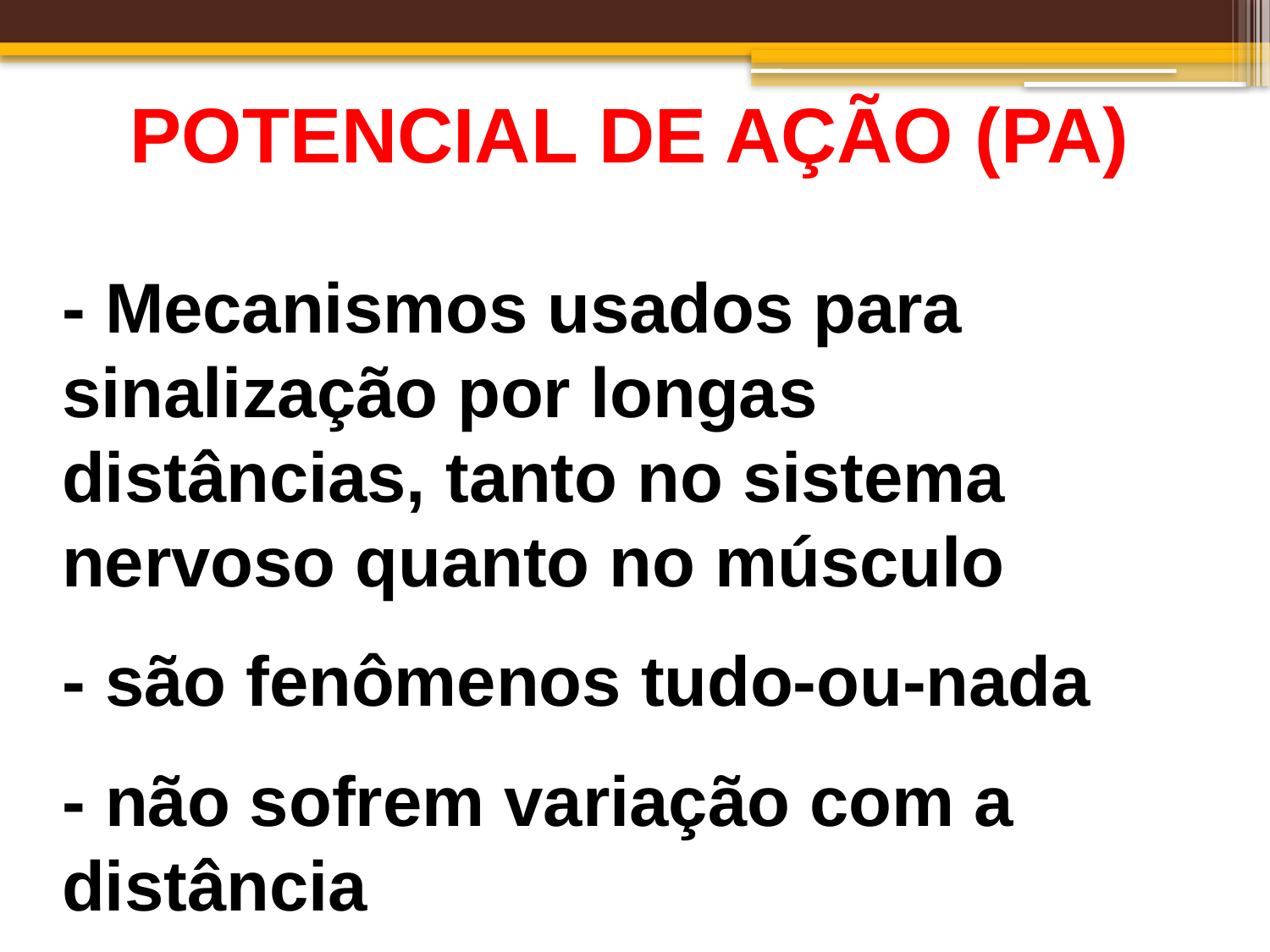

POTENCIAL DE AÇÃO (PA)
- Mecanismos usados para sinalização por longas distâncias, tanto no sistema nervoso quanto no músculo
- são fenômenos tudo-ou-nada
- não sofrem variação com a distância